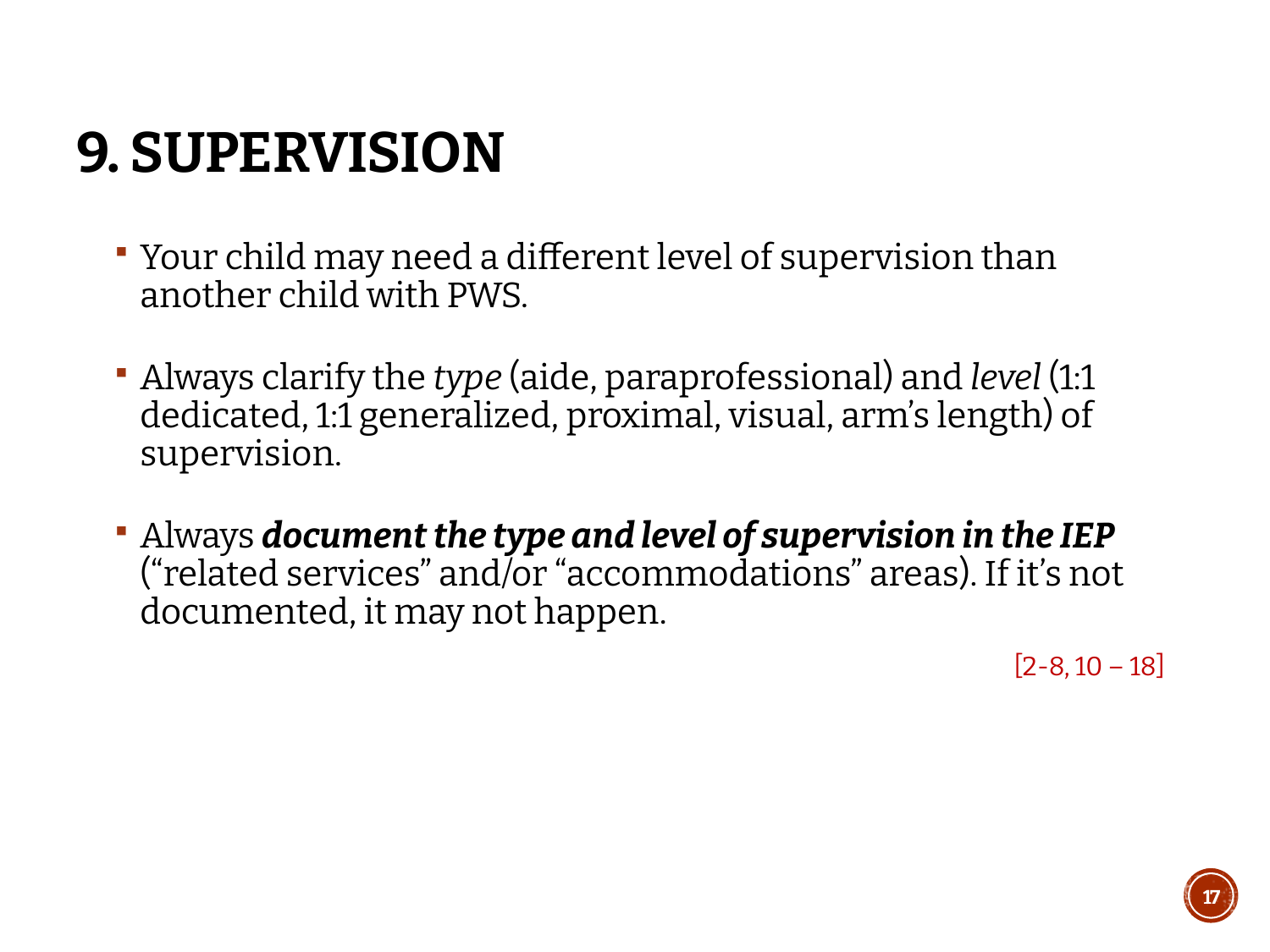

9. supervision
Your child may need a different level of supervision than another child with PWS.

Always clarify the type (aide, paraprofessional) and level (1:1 dedicated, 1:1 generalized, proximal, visual, arm’s length) of supervision.

Always document the type and level of supervision in the IEP (“related services” and/or “accommodations” areas). If it’s not documented, it may not happen.
[2-8, 10 – 18]
17